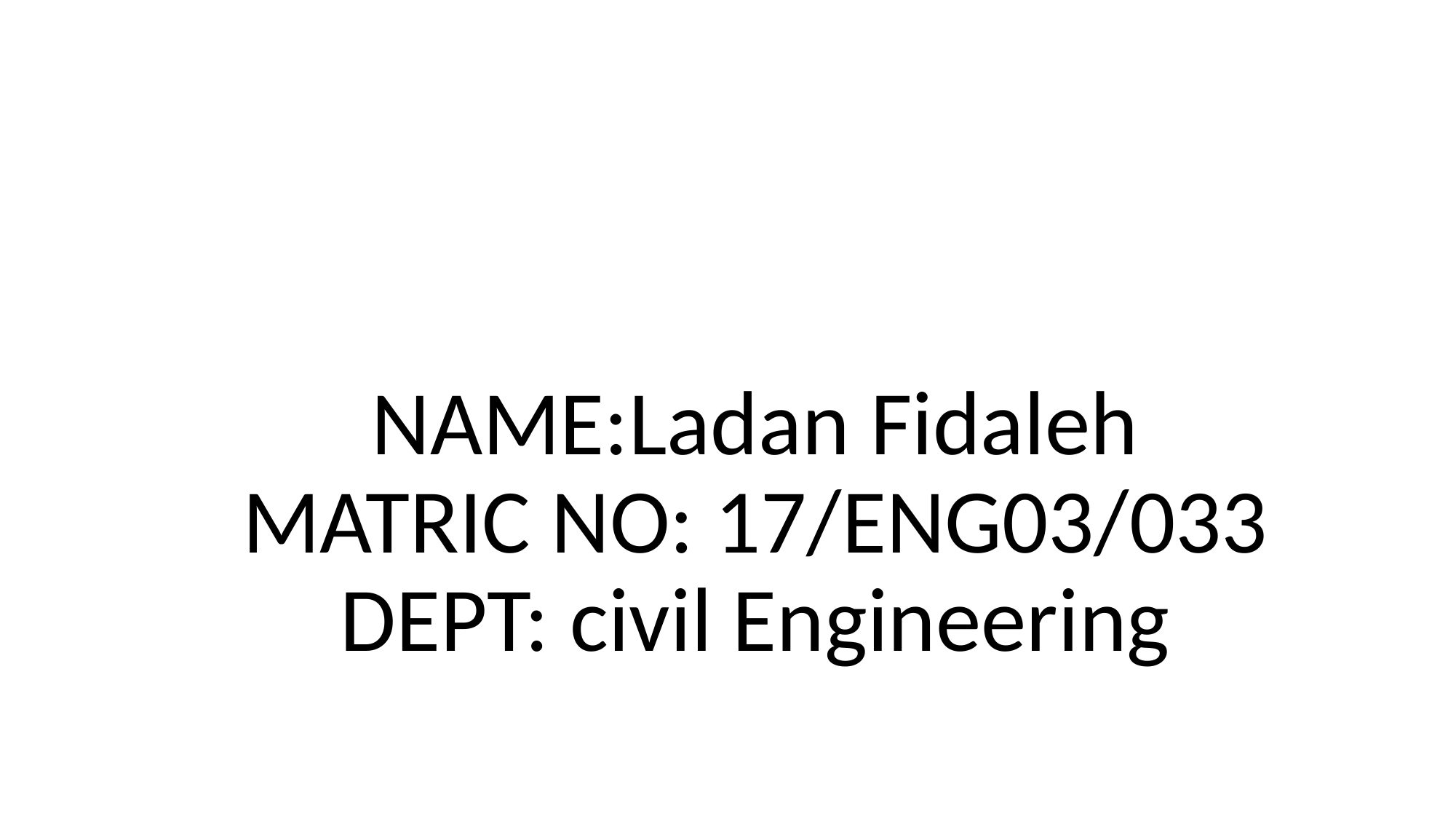

# NAME:Ladan Fidaleh MATRIC NO: 17/ENG03/033 DEPT: civil Engineering